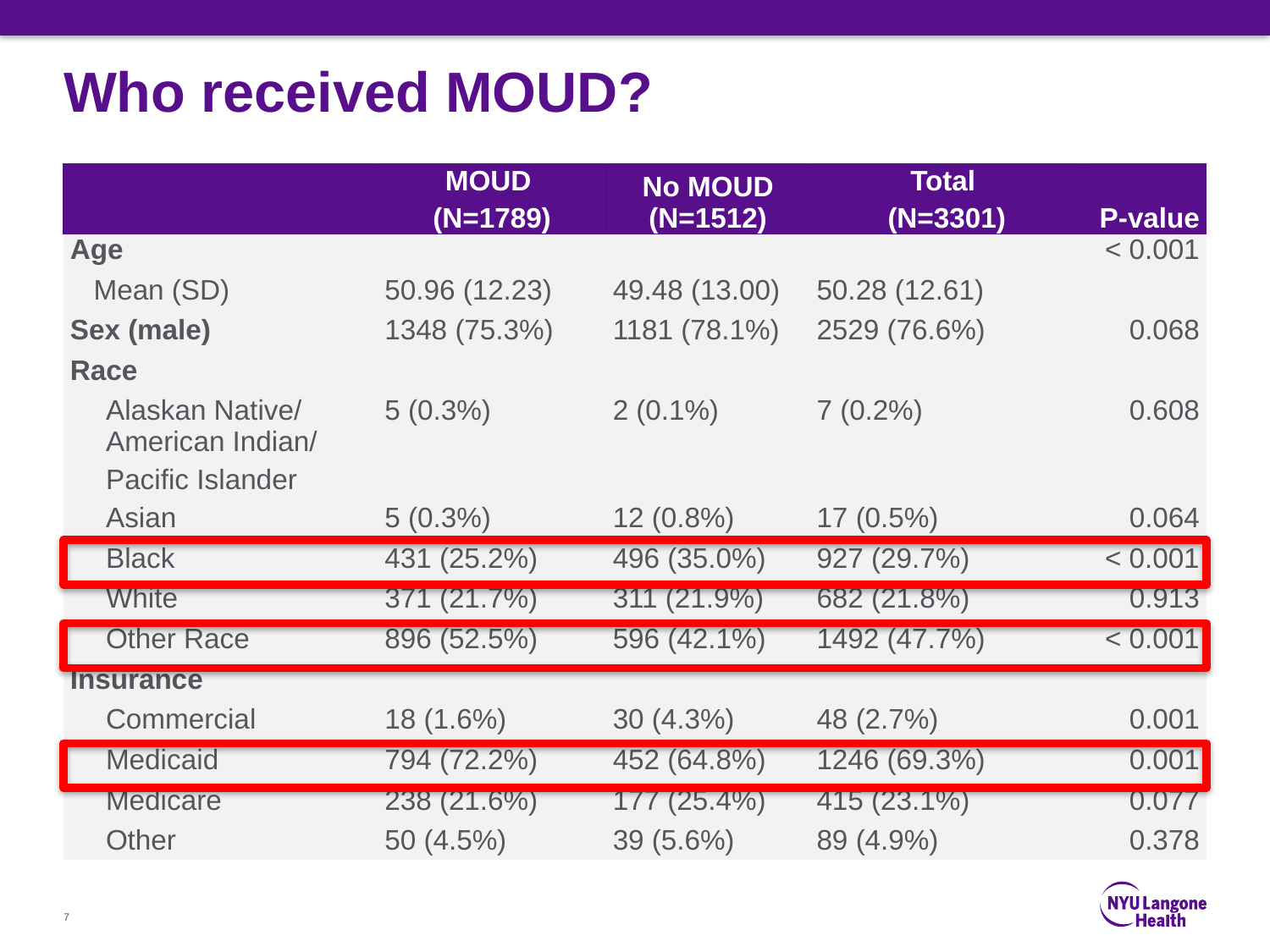

Who received MOUD?
|  | MOUD (N=1789) | No MOUD (N=1512) | Total (N=3301) | P-value |
| --- | --- | --- | --- | --- |
| Age |  |  |  | < 0.001 |
| Mean (SD) | 50.96 (12.23) | 49.48 (13.00) | 50.28 (12.61) |  |
| Sex (male) | 1348 (75.3%) | 1181 (78.1%) | 2529 (76.6%) | 0.068 |
| Race |  |  |  |  |
| Alaskan Native/ American Indian/ Pacific Islander | 5 (0.3%) | 2 (0.1%) | 7 (0.2%) | 0.608 |
| Asian | 5 (0.3%) | 12 (0.8%) | 17 (0.5%) | 0.064 |
| Black | 431 (25.2%) | 496 (35.0%) | 927 (29.7%) | < 0.001 |
| White | 371 (21.7%) | 311 (21.9%) | 682 (21.8%) | 0.913 |
| Other Race | 896 (52.5%) | 596 (42.1%) | 1492 (47.7%) | < 0.001 |
| Insurance |  |  |  |  |
| Commercial | 18 (1.6%) | 30 (4.3%) | 48 (2.7%) | 0.001 |
| Medicaid | 794 (72.2%) | 452 (64.8%) | 1246 (69.3%) | 0.001 |
| Medicare | 238 (21.6%) | 177 (25.4%) | 415 (23.1%) | 0.077 |
| Other | 50 (4.5%) | 39 (5.6%) | 89 (4.9%) | 0.378 |

7